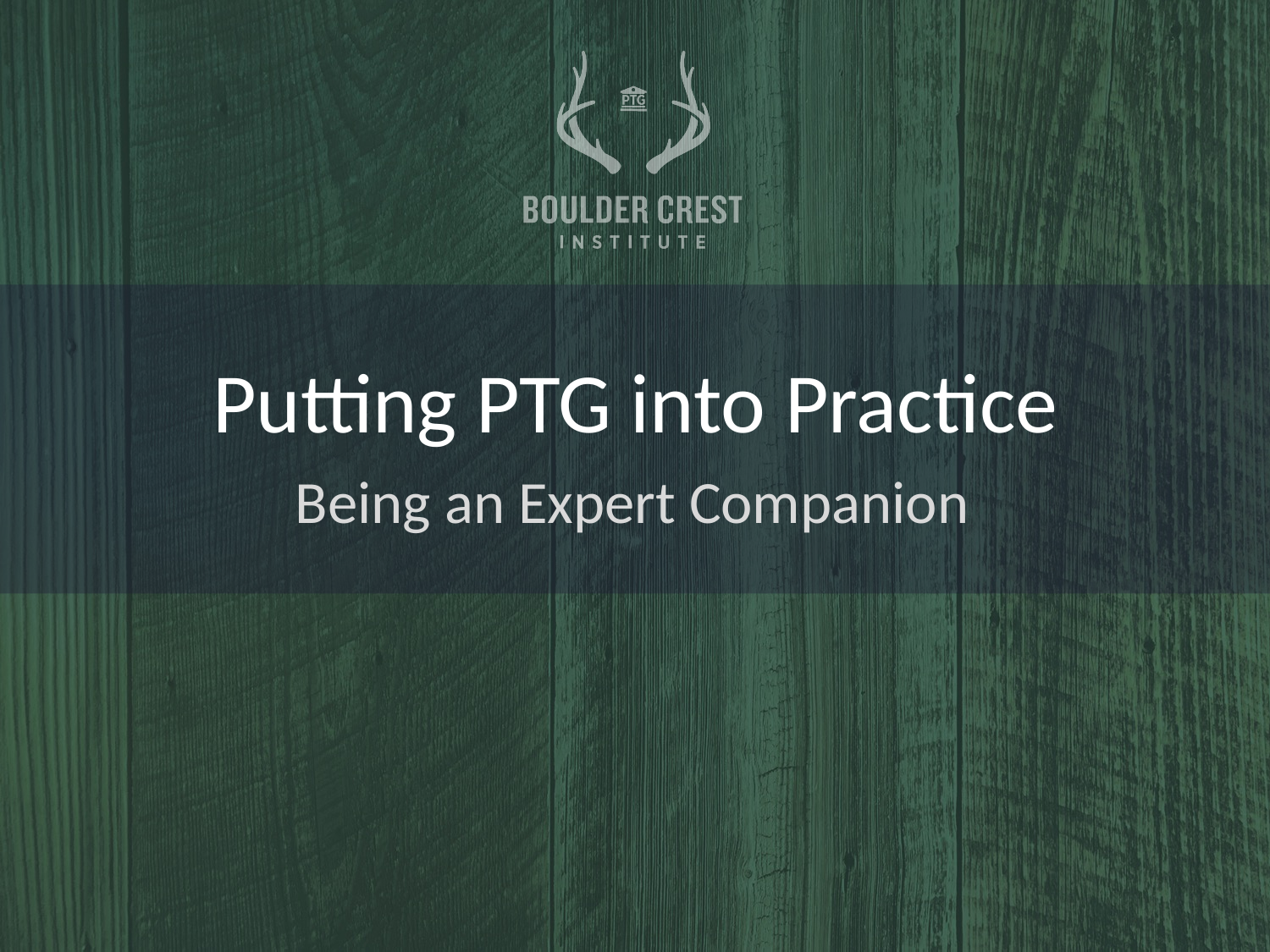

# Putting PTG into Practice
Being an Expert Companion